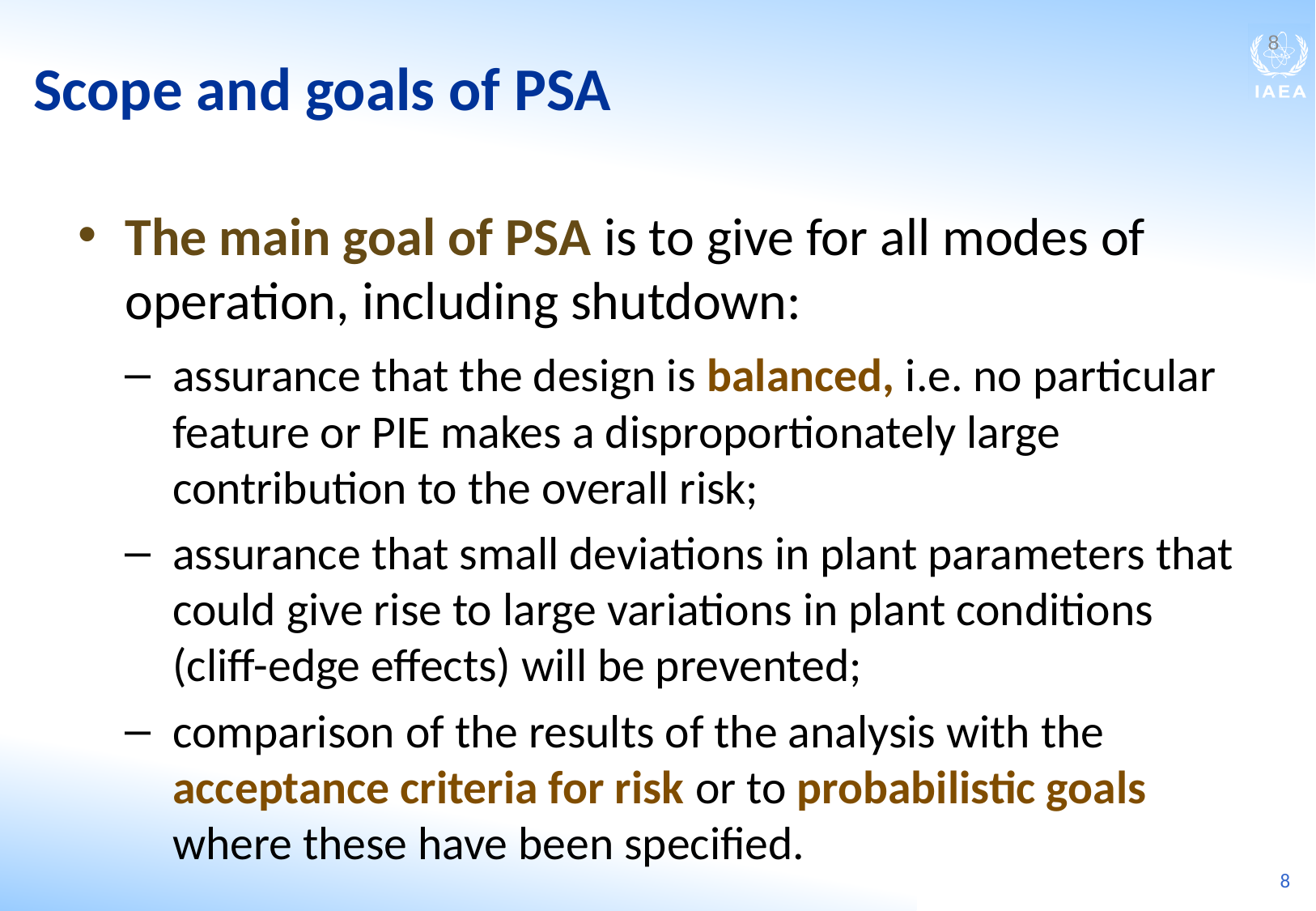

Scope and goals of PSA
8
The main goal of PSA is to give for all modes of operation, including shutdown:
assurance that the design is balanced, i.e. no particular feature or PIE makes a disproportionately large contribution to the overall risk;
assurance that small deviations in plant parameters that could give rise to large variations in plant conditions (cliff-edge effects) will be prevented;
comparison of the results of the analysis with the acceptance criteria for risk or to probabilistic goals where these have been specified.
8